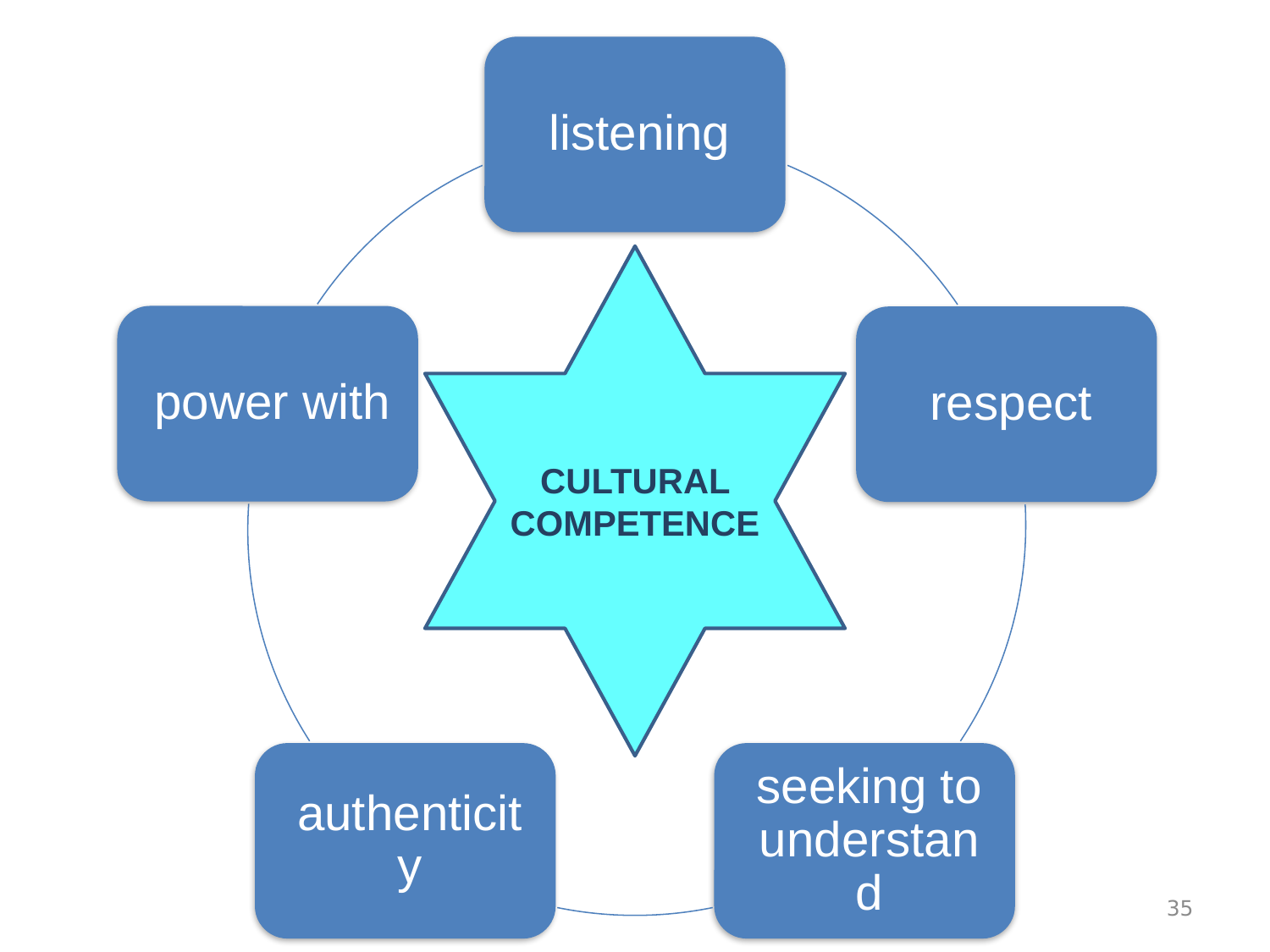

listening
respect
seeking to understand
authenticity
power with
CULTURAL COMPETENCE
35